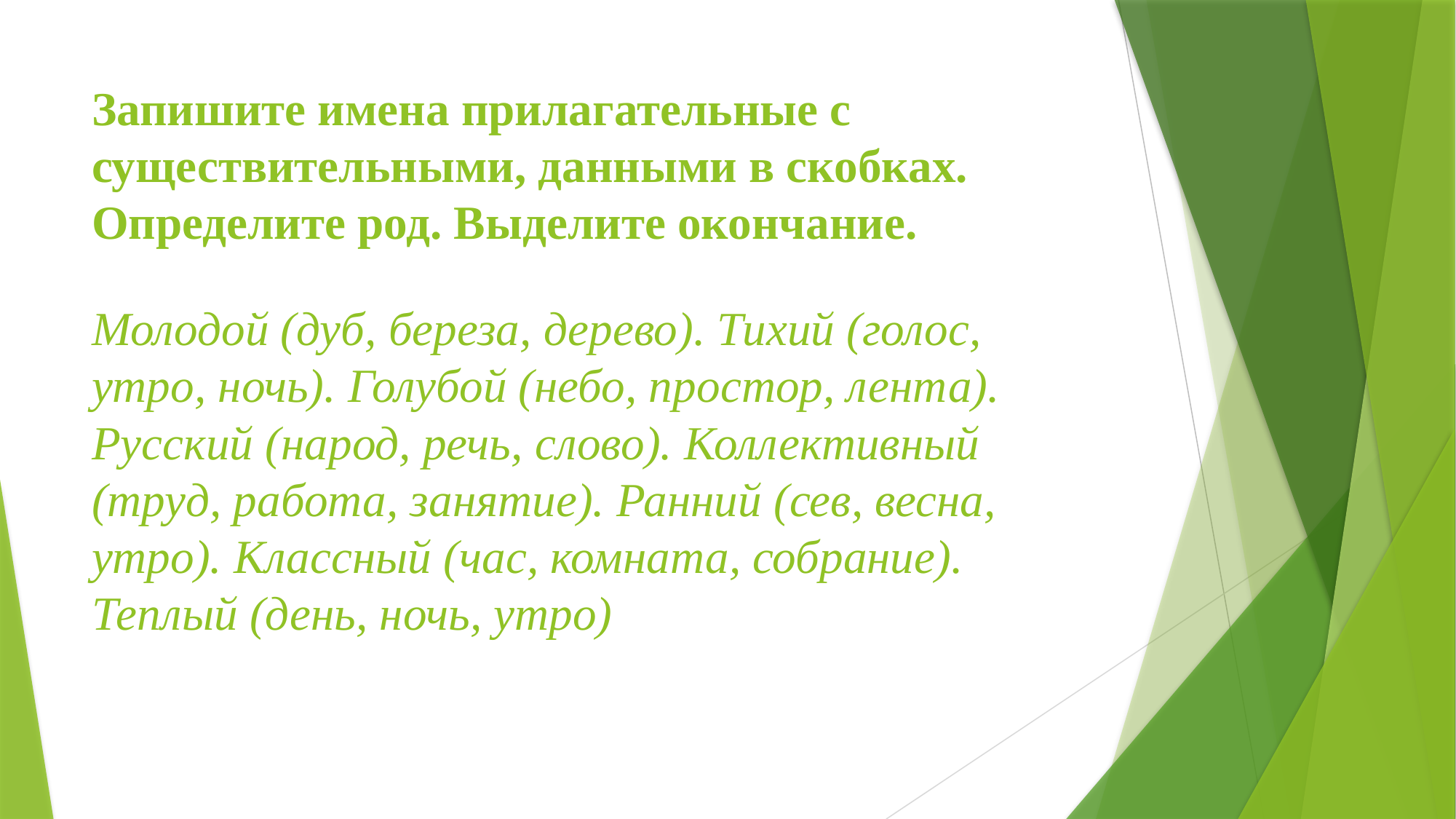

# Запишите имена прилагательные с существительными, данными в скобках. Определите род. Выделите окончание. Молодой (дуб, береза, дерево). Тихий (голос, утро, ночь). Голубой (небо, простор, лента). Русский (народ, речь, слово). Коллективный (труд, работа, занятие). Ранний (сев, весна, утро). Классный (час, комната, собрание). Теплый (день, ночь, утро)